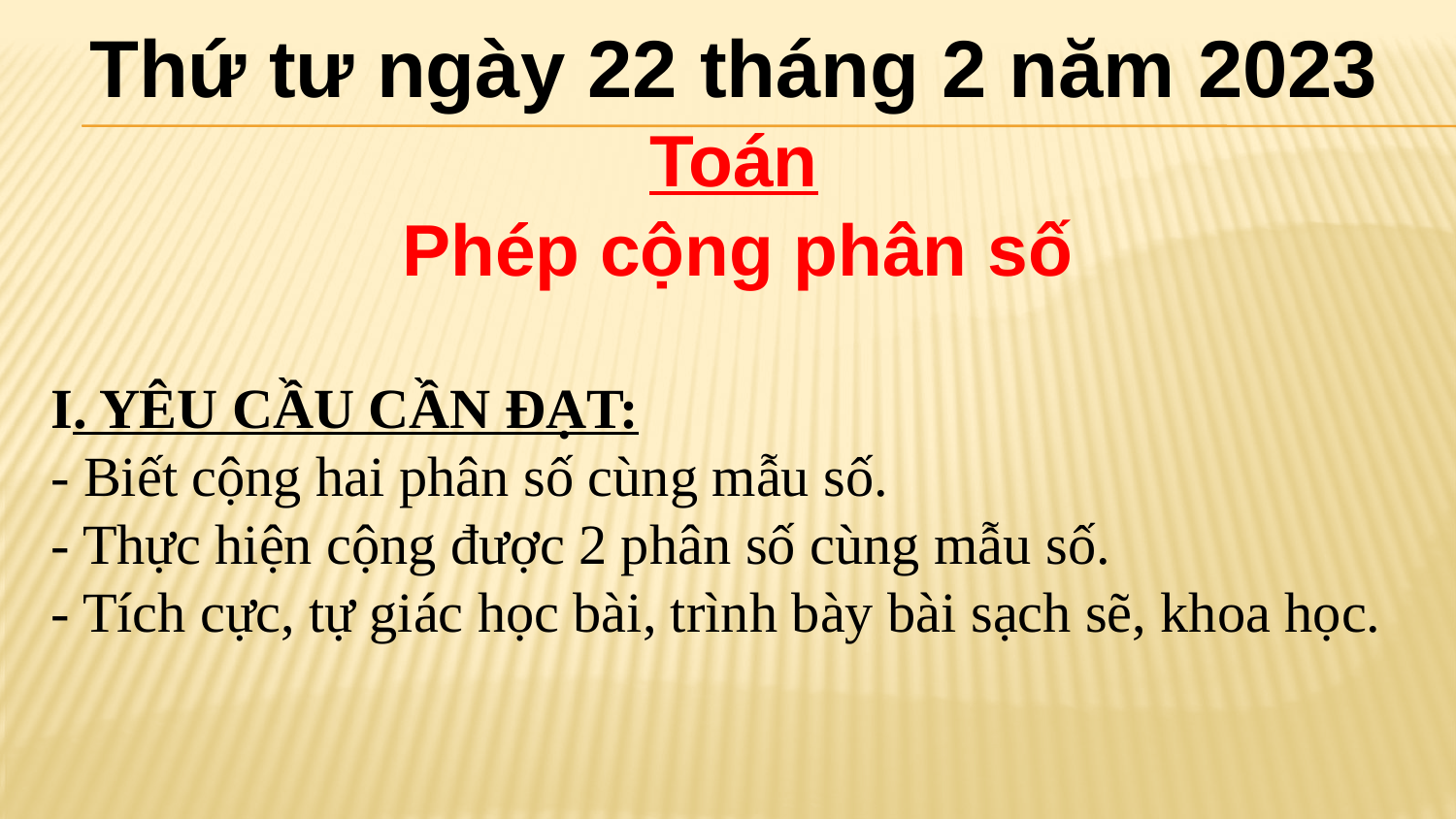

Thứ tư ngày 22 tháng 2 năm 2023
Toán

Phép cộng phân số
I. YÊU CẦU CẦN ĐẠT:
- Biết cộng hai phân số cùng mẫu số.
- Thực hiện cộng được 2 phân số cùng mẫu số.
- Tích cực, tự giác học bài, trình bày bài sạch sẽ, khoa học.